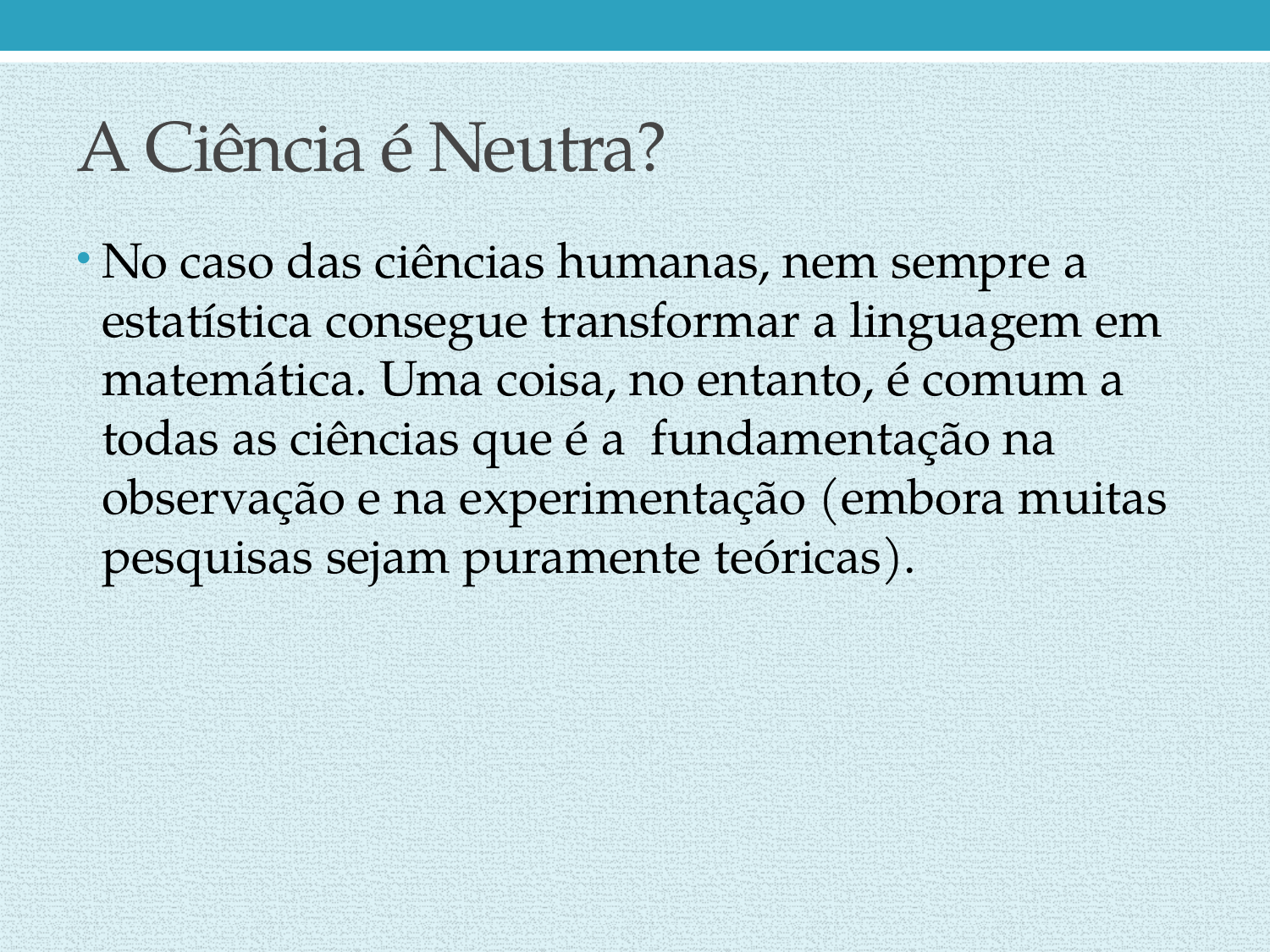

# A Ciência é Neutra?
No caso das ciências humanas, nem sempre a estatística consegue transformar a linguagem em matemática. Uma coisa, no entanto, é comum a todas as ciências que é a  fundamentação na observação e na experimentação (embora muitas pesquisas sejam puramente teóricas).